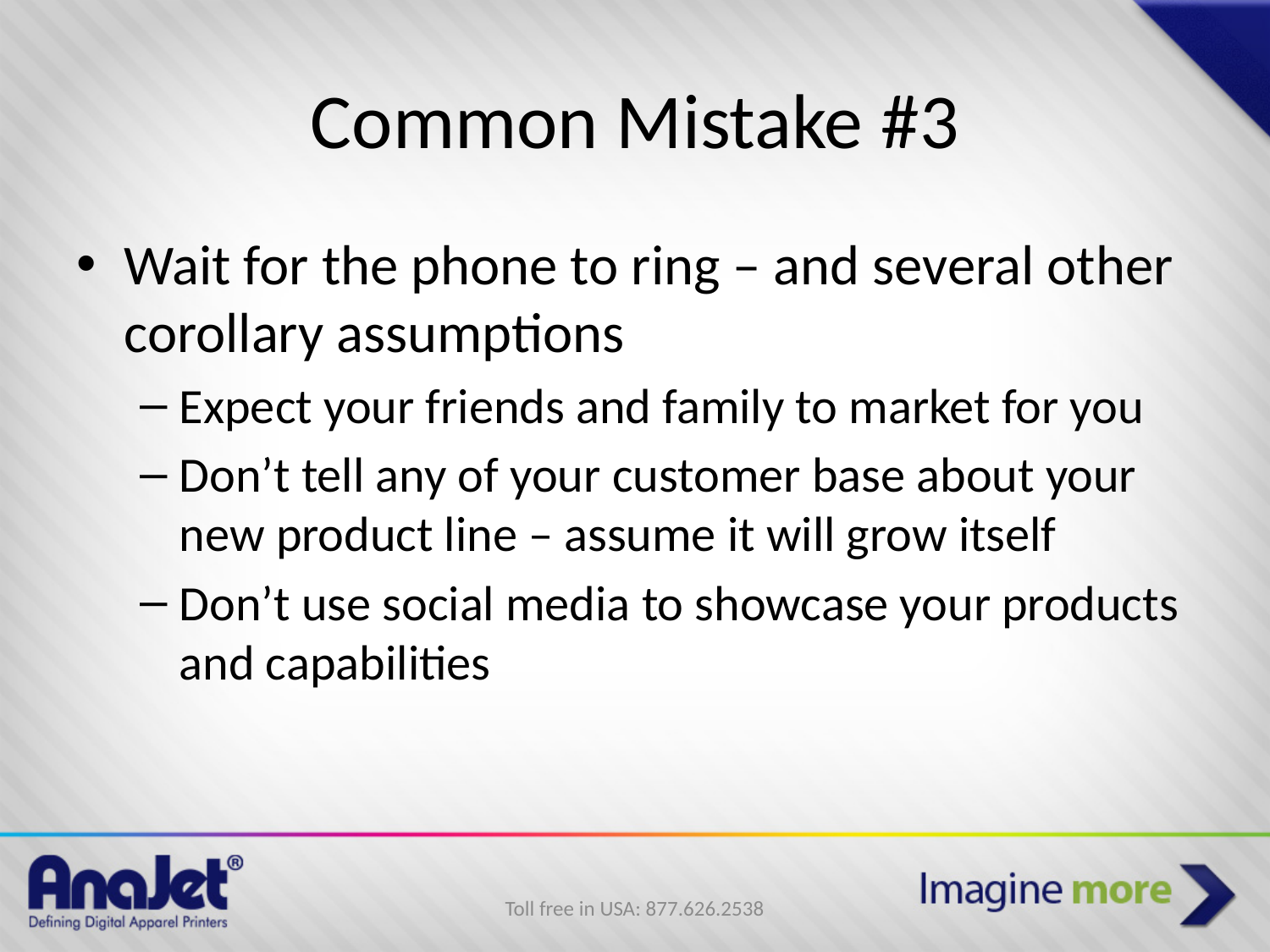

# Common Mistake #3
Wait for the phone to ring – and several other corollary assumptions
Expect your friends and family to market for you
Don’t tell any of your customer base about your new product line – assume it will grow itself
Don’t use social media to showcase your products and capabilities
Toll free in USA: 877.626.2538